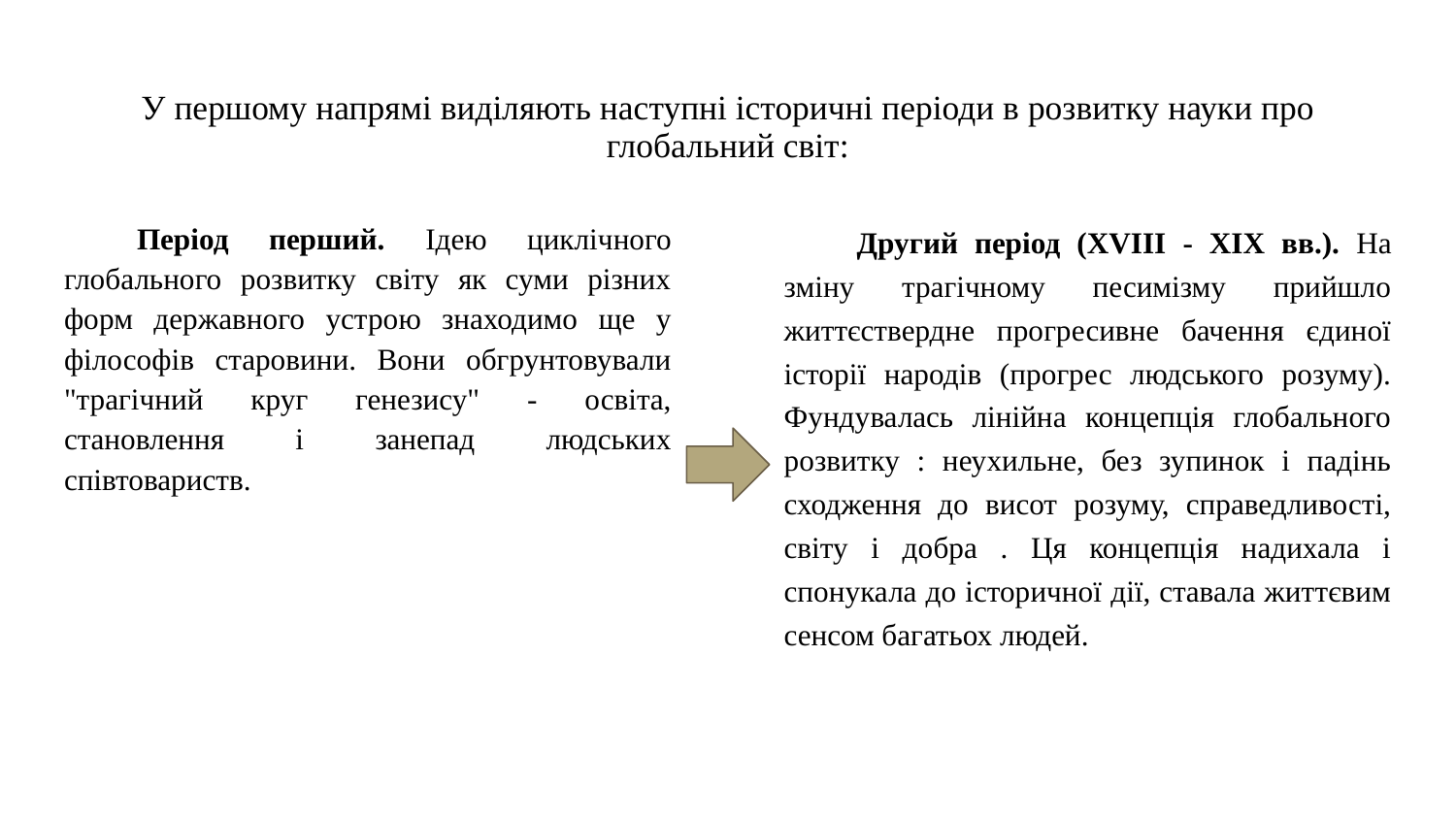

# У першому напрямі виділяють наступні історичні періоди в розвитку науки про глобальний світ:
Період перший. Ідею циклічного глобального розвитку світу як суми різних форм державного устрою знаходимо ще у філософів старовини. Вони обгрунтовували "трагічний круг генезису" - освіта, становлення і занепад людських співтовариств.

Другий період (XVIII - XIX вв.). На зміну трагічному песимізму прийшло життєствердне прогресивне бачення єдиної історії народів (прогрес людського розуму). Фундувалась лінійна концепція глобального розвитку : неухильне, без зупинок і падінь сходження до висот розуму, справедливості, світу і добра . Ця концепція надихала і спонукала до історичної дії, ставала життєвим сенсом багатьох людей.